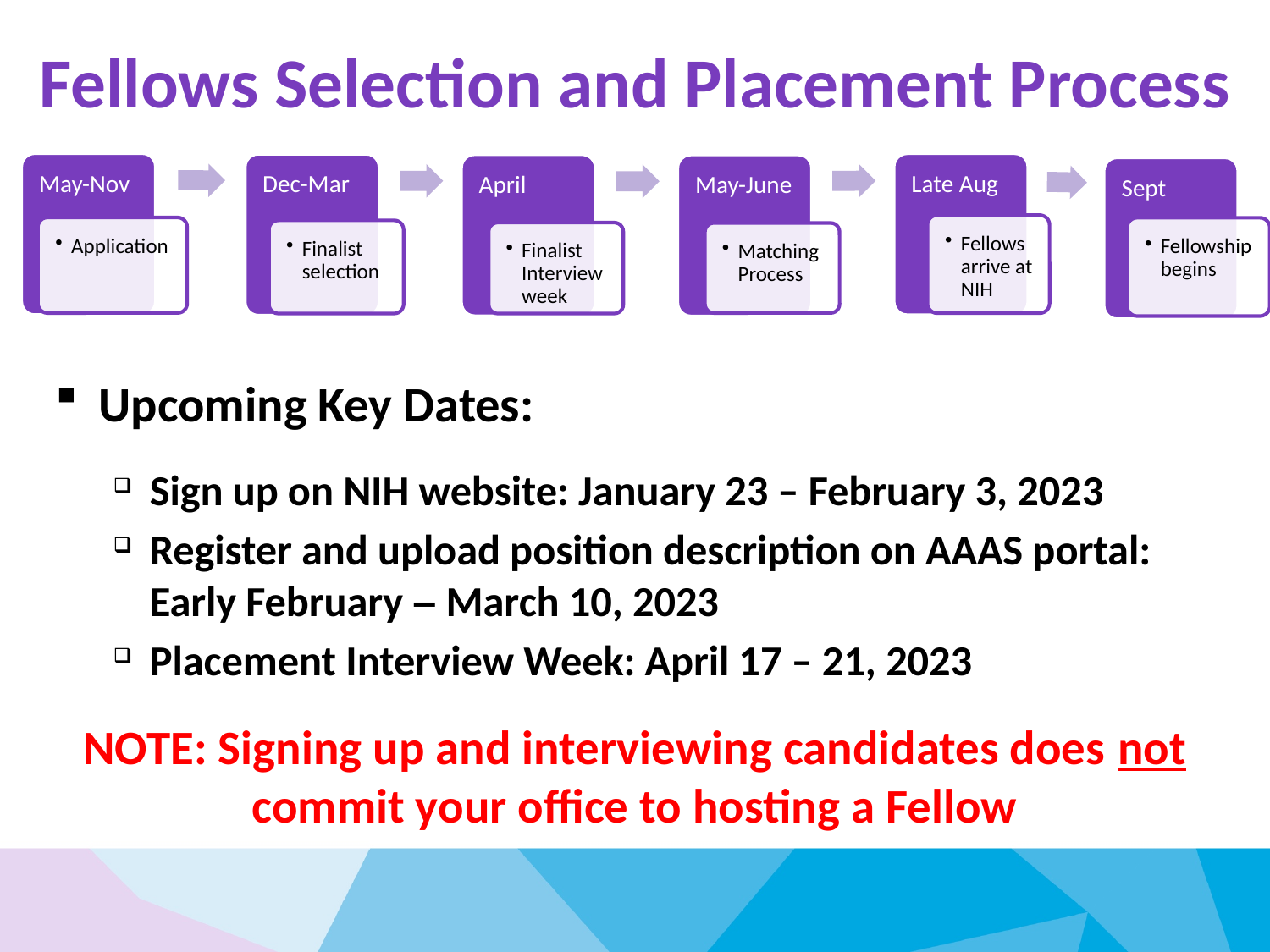

# Fellows Selection and Placement Process
May-Nov
Application

Dec-Mar
Finalist selection

April
Finalist Interview week

May-June
Matching Process

Late Aug
Fellows arrive at NIH

Sept
Fellowship begins
Upcoming Key Dates:

Sign up on NIH website: January 23 – February 3, 2023
Register and upload position description on AAAS portal: Early February – March 10, 2023
Placement Interview Week: April 17 – 21, 2023

NOTE: Signing up and interviewing candidates does not commit your office to hosting a Fellow